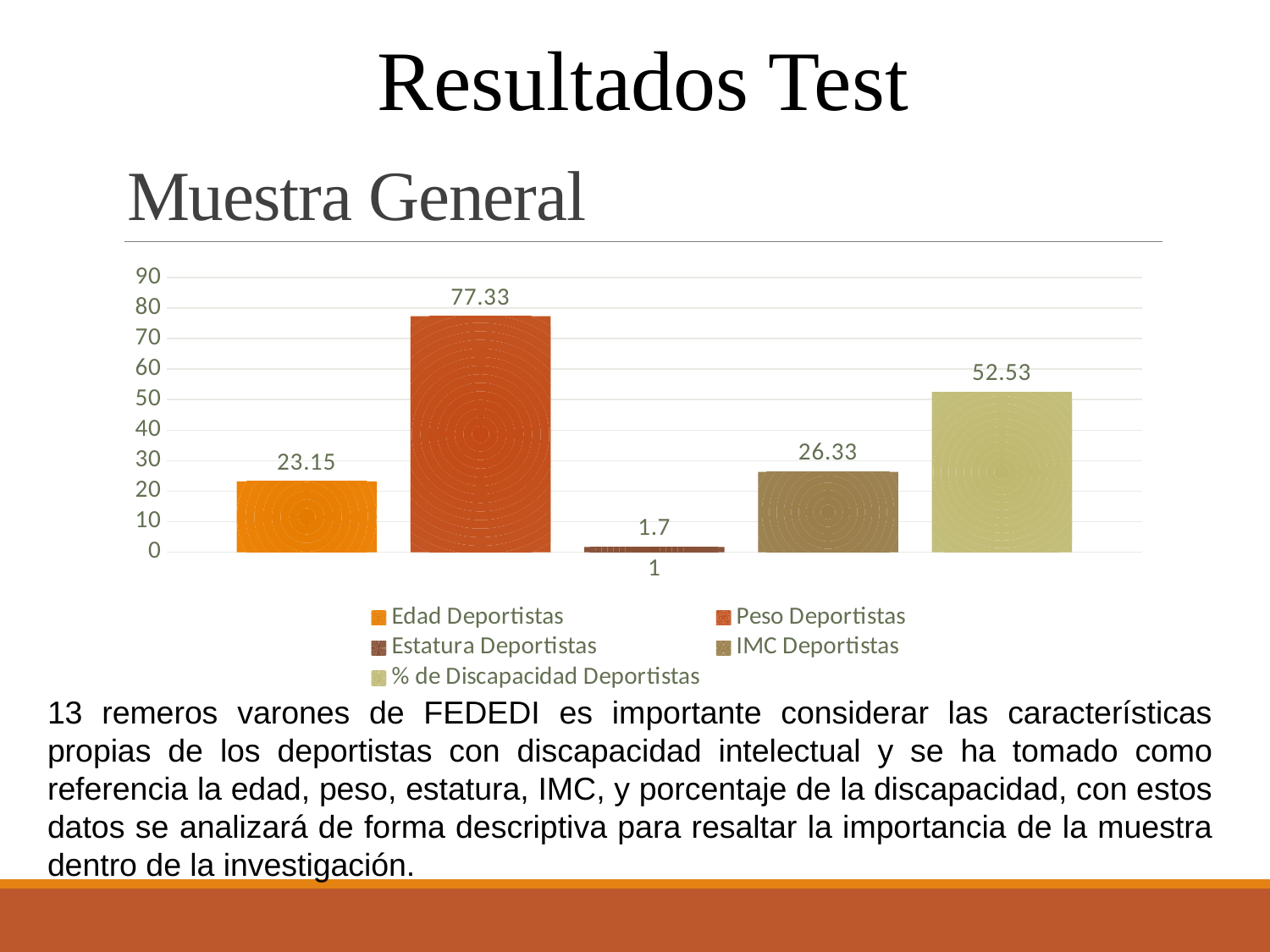

Resultados Test
# Muestra General

### Chart

| Category | Edad Deportistas | Peso Deportistas | Estatura Deportistas | IMC Deportistas | % de Discapacidad Deportistas |
|---|---|---|---|---|---|

[unsupported chart]

13 remeros varones de FEDEDI es importante considerar las características propias de los deportistas con discapacidad intelectual y se ha tomado como referencia la edad, peso, estatura, IMC, y porcentaje de la discapacidad, con estos datos se analizará de forma descriptiva para resaltar la importancia de la muestra dentro de la investigación.